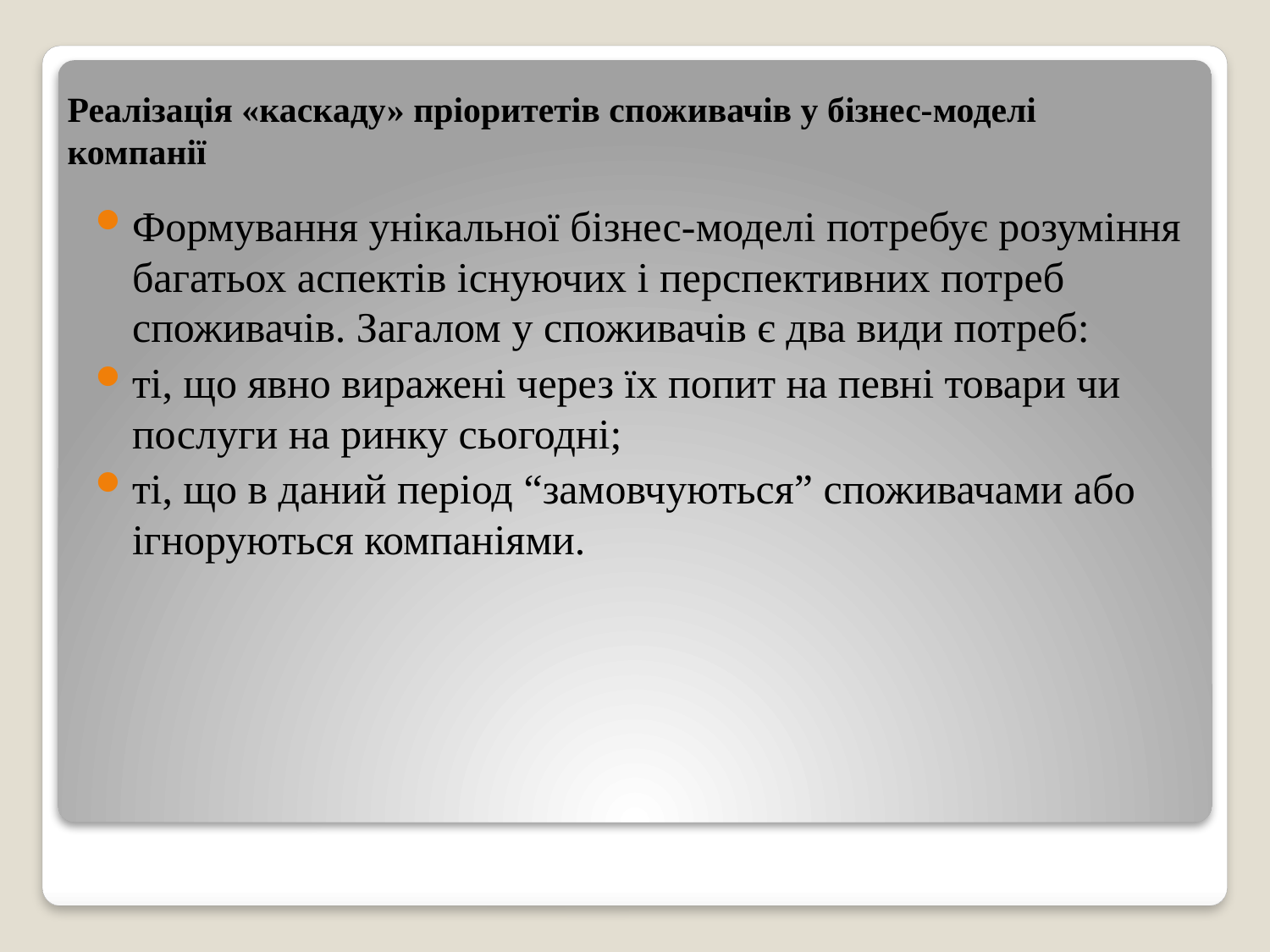

# Реалізація «каскаду» пріоритетів споживачів у бізнес-моделі компанії
Формування унікальної бізнес-моделі потребує розуміння багатьох аспектів існуючих і перспективних потреб споживачів. Загалом у споживачів є два види потреб:
ті, що явно виражені через їх попит на певні товари чи послуги на ринку сьогодні;
ті, що в даний період “замовчуються” споживачами або ігноруються компаніями.